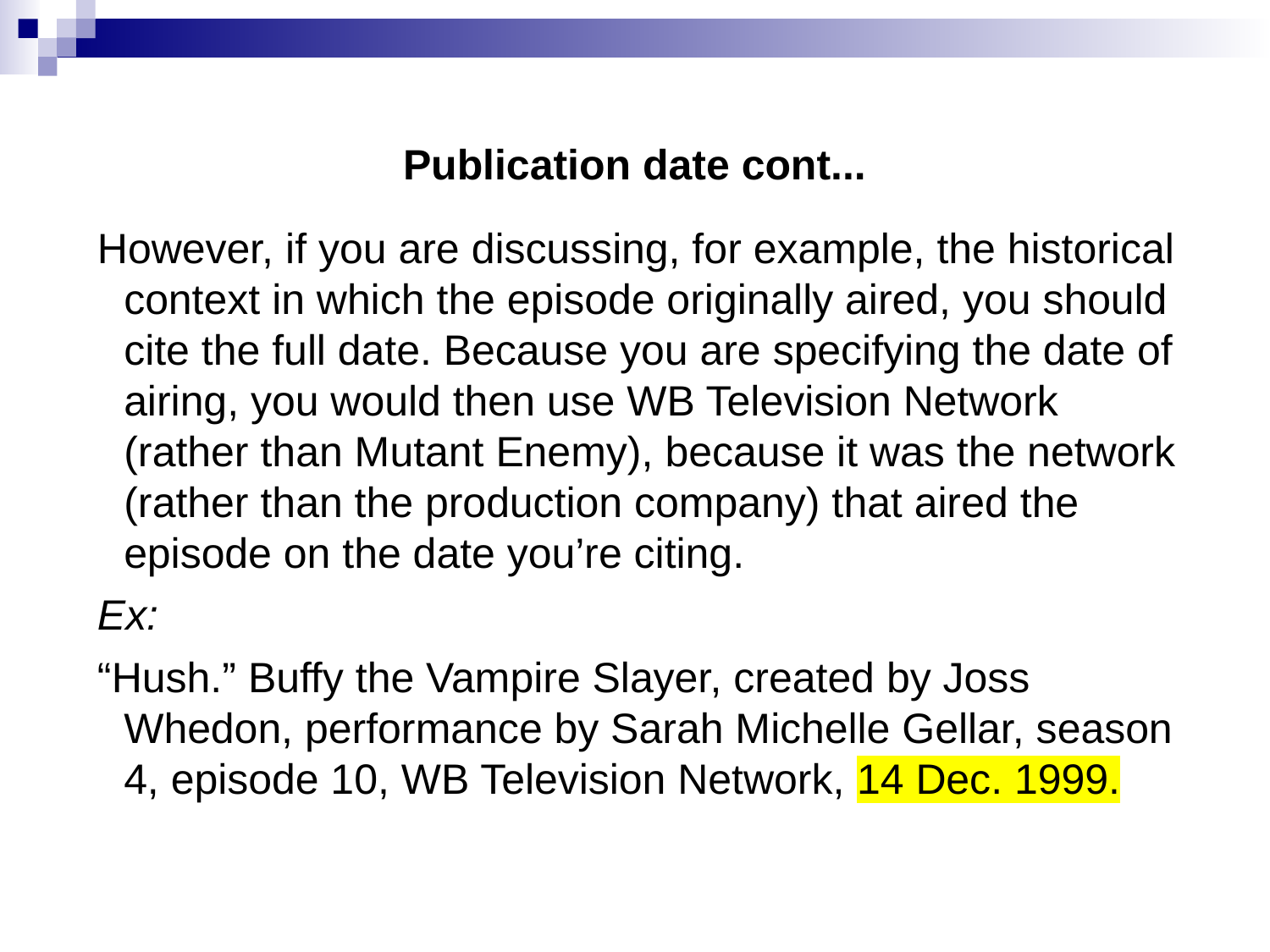

# Publication date cont...
However, if you are discussing, for example, the historical context in which the episode originally aired, you should cite the full date. Because you are specifying the date of airing, you would then use WB Television Network (rather than Mutant Enemy), because it was the network (rather than the production company) that aired the episode on the date you’re citing.
Ex:
“Hush.” Buffy the Vampire Slayer, created by Joss Whedon, performance by Sarah Michelle Gellar, season 4, episode 10, WB Television Network, 14 Dec. 1999.